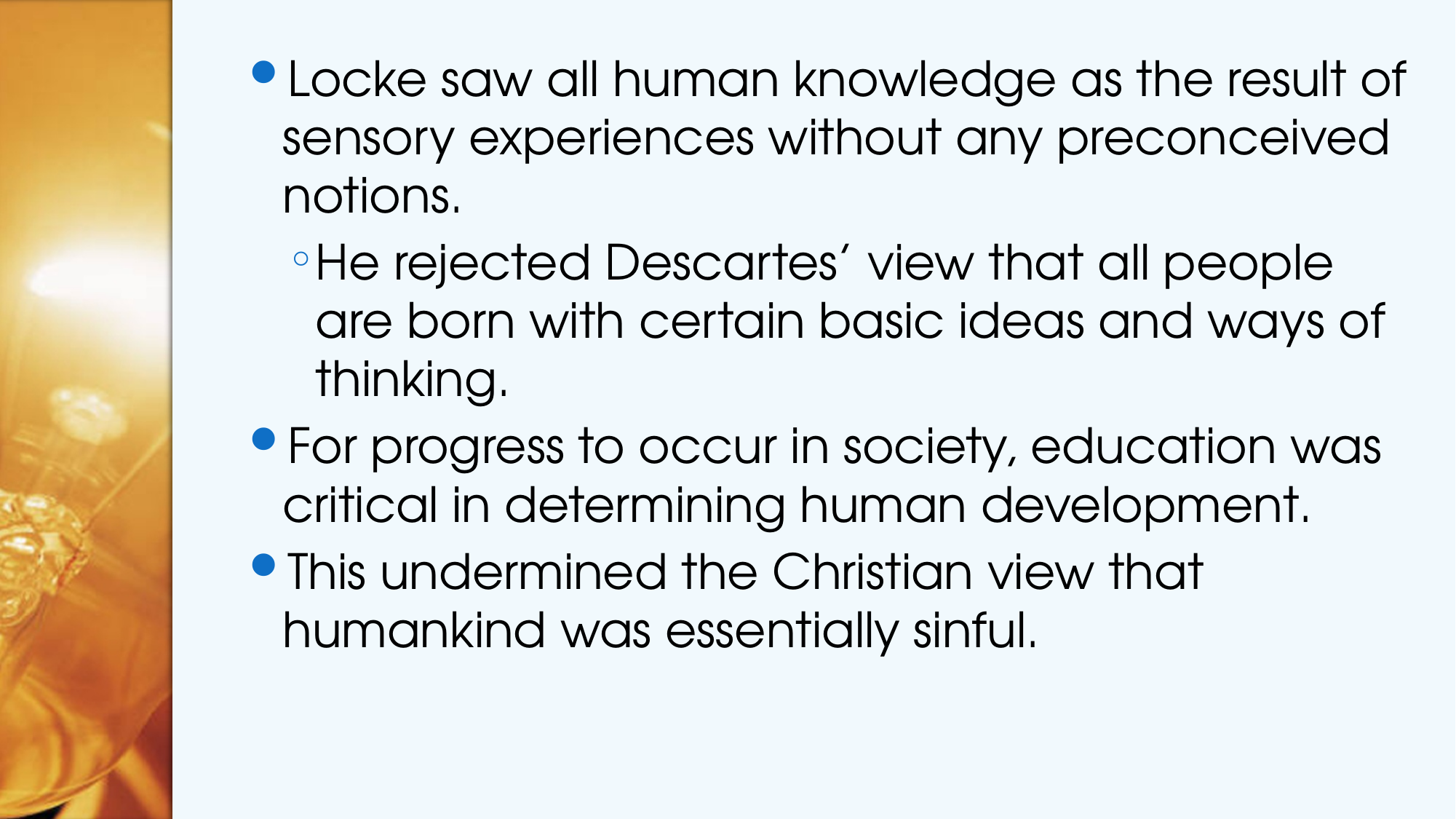

Locke saw all human knowledge as the result of sensory experiences without any preconceived notions.
He rejected Descartes’ view that all people are born with certain basic ideas and ways of thinking.
For progress to occur in society, education was critical in determining human development.
This undermined the Christian view that humankind was essentially sinful.